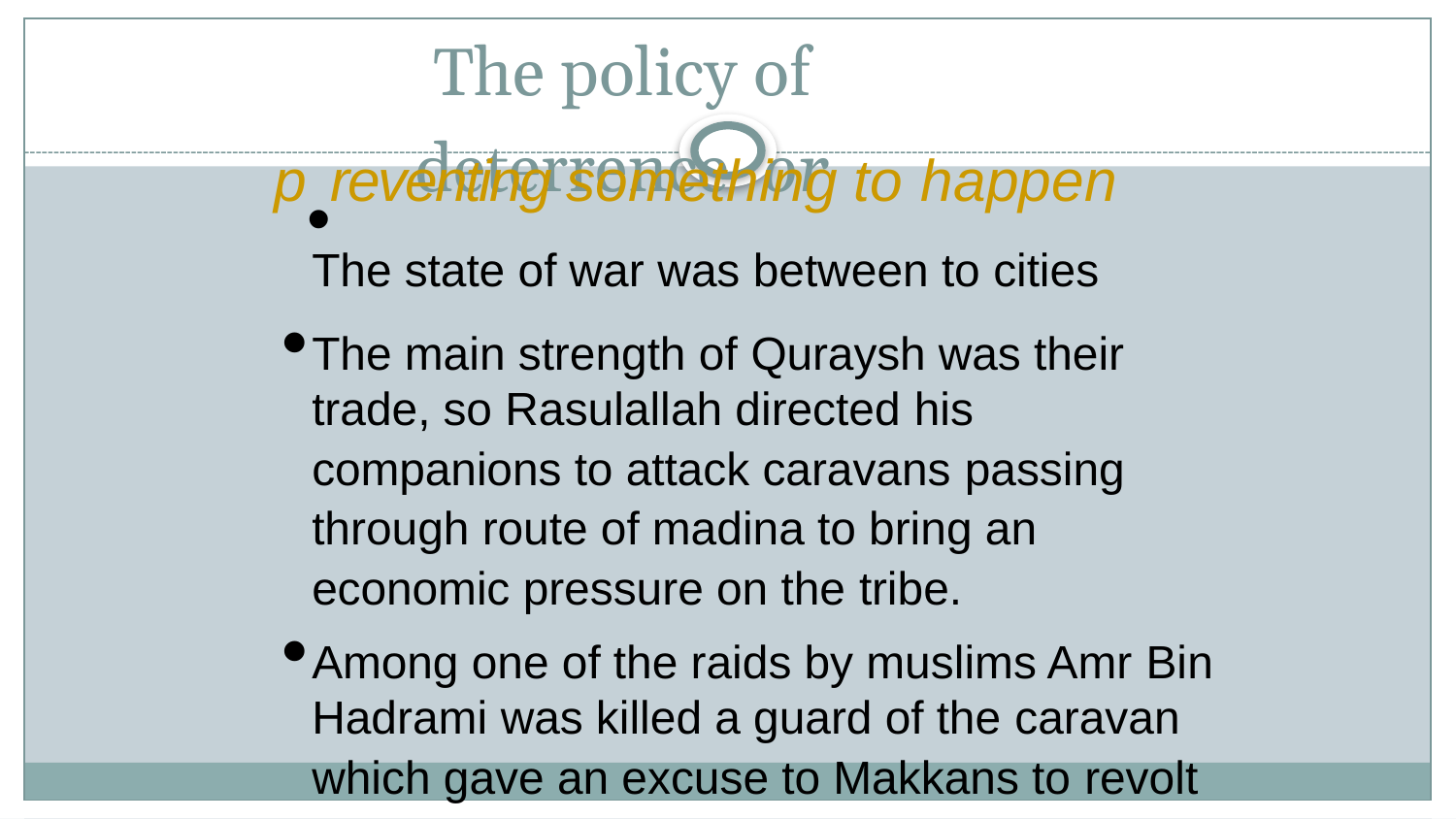

# The policy of deterrence  or
p•reventing something to happen
The state of war was between to cities
The main strength of Quraysh was their
trade, so Rasulallah directed his
companions to attack caravans passing  through route of madina to bring an  economic pressure on the tribe.
Among one of the raids by muslims Amr Bin
Hadrami was killed a guard of the caravan
which gave an excuse to Makkans to revolt  against muslims.